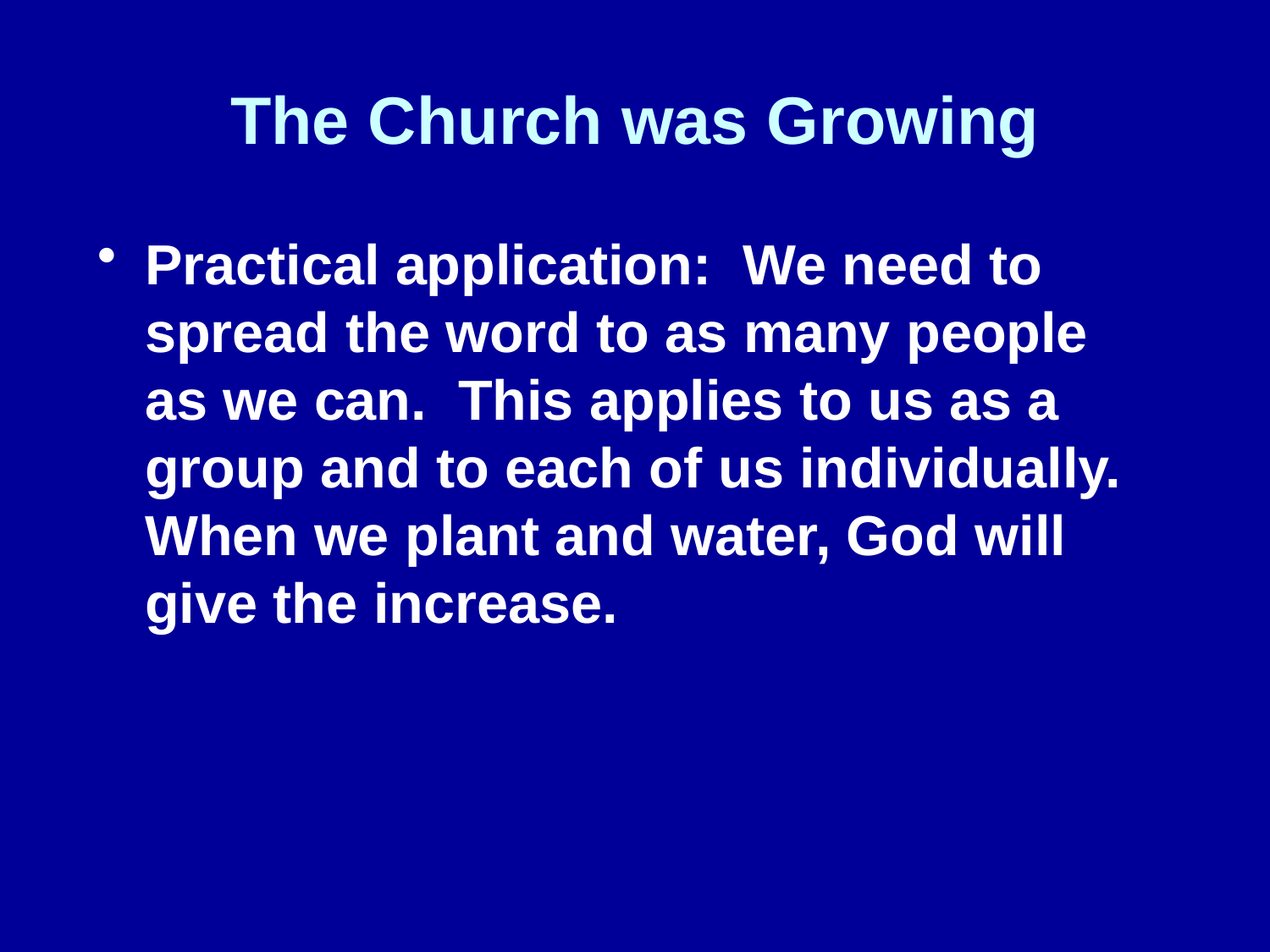

# The Church was Growing
Practical application:  We need to spread the word to as many people as we can.  This applies to us as a group and to each of us individually.  When we plant and water, God will give the increase.